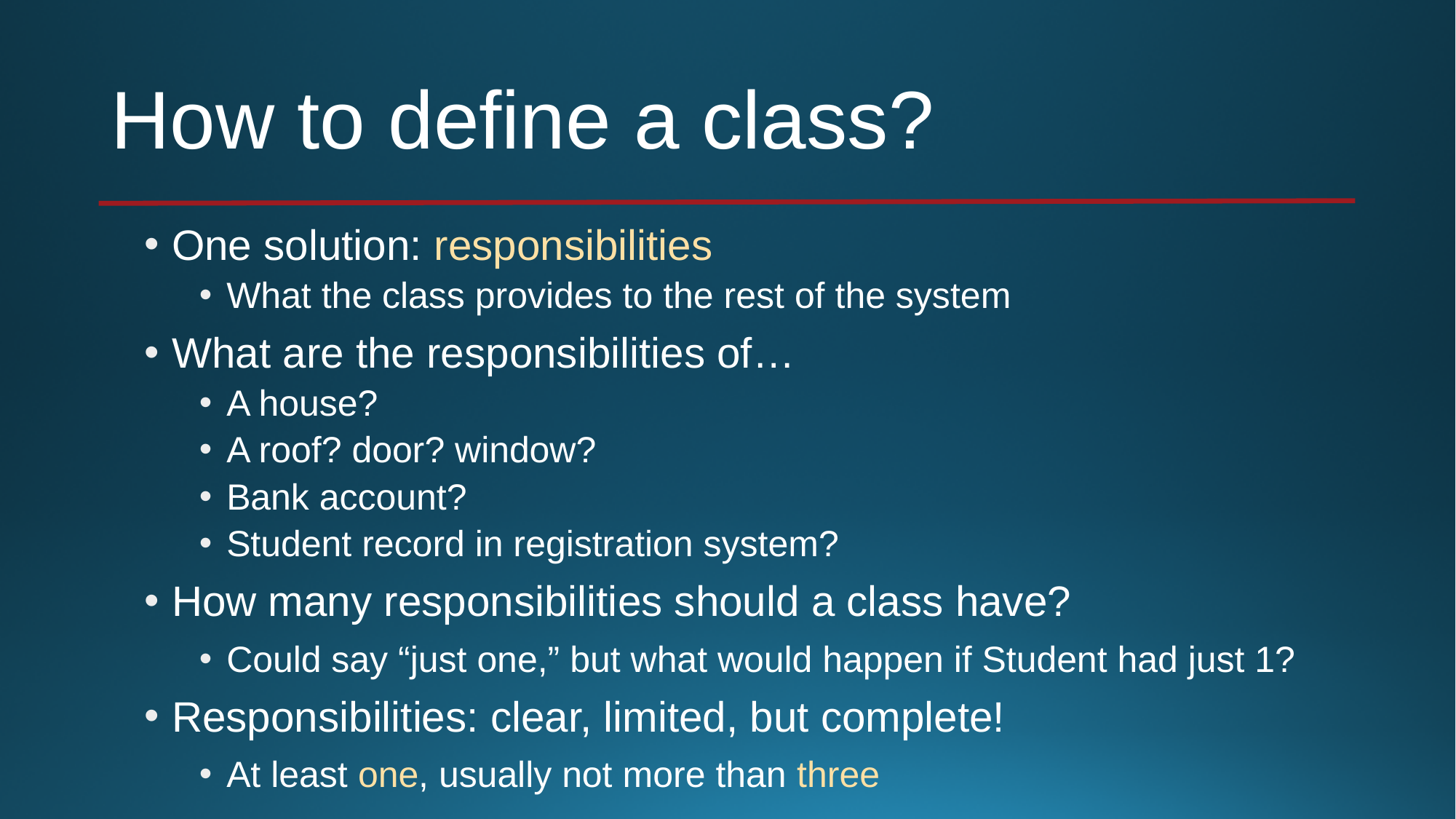

# How to define a class?
One solution: responsibilities
What the class provides to the rest of the system
What are the responsibilities of…
A house?
A roof? door? window?
Bank account?
Student record in registration system?
How many responsibilities should a class have?
Could say “just one,” but what would happen if Student had just 1?
Responsibilities: clear, limited, but complete!
At least one, usually not more than three